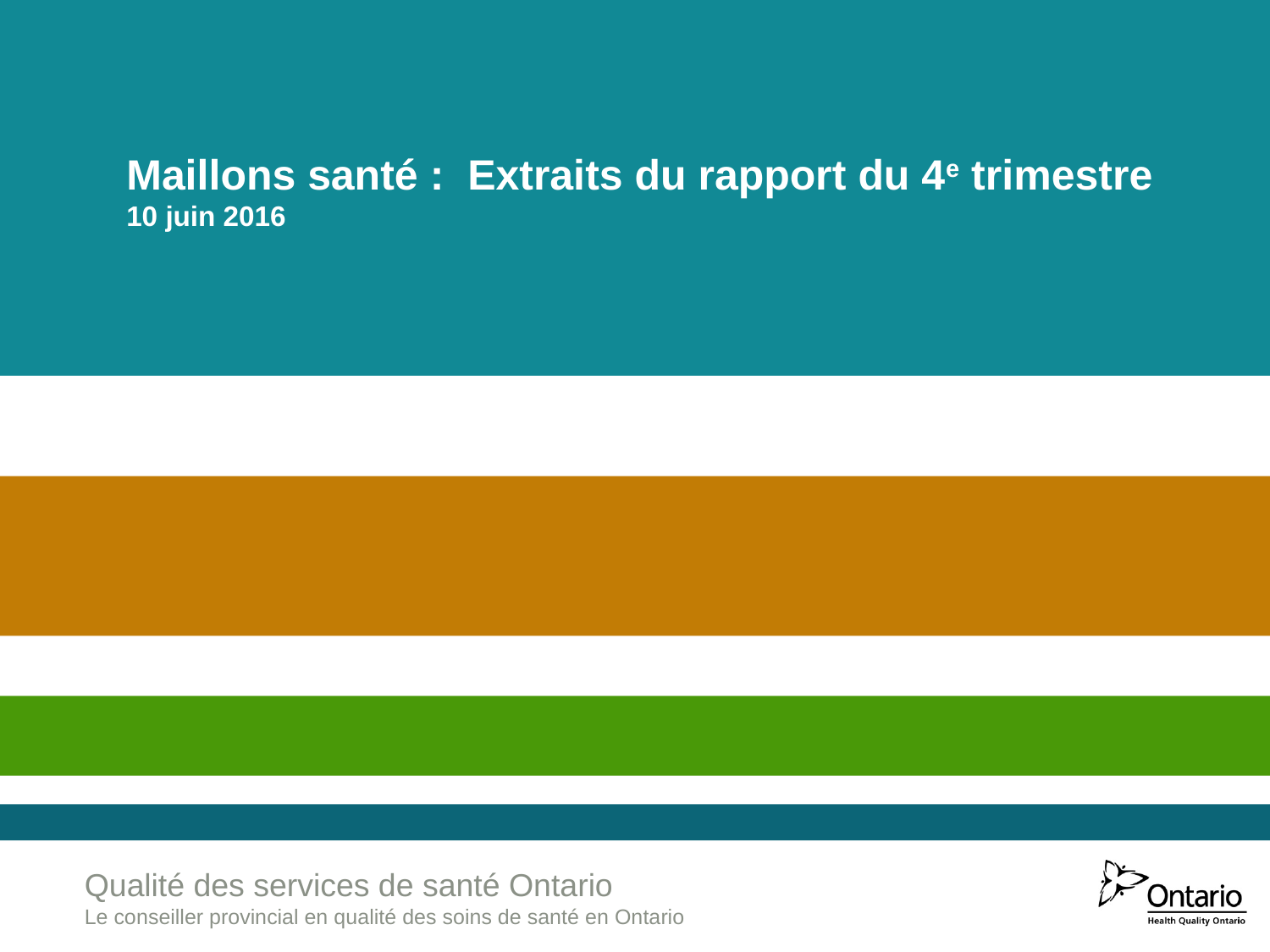

Maillons santé :  Extraits du rapport du 4e trimestre
10 juin 2016

Qualité des services de santé Ontario
Le conseiller provincial en qualité des soins de santé en Ontario
www.HQOntario.ca